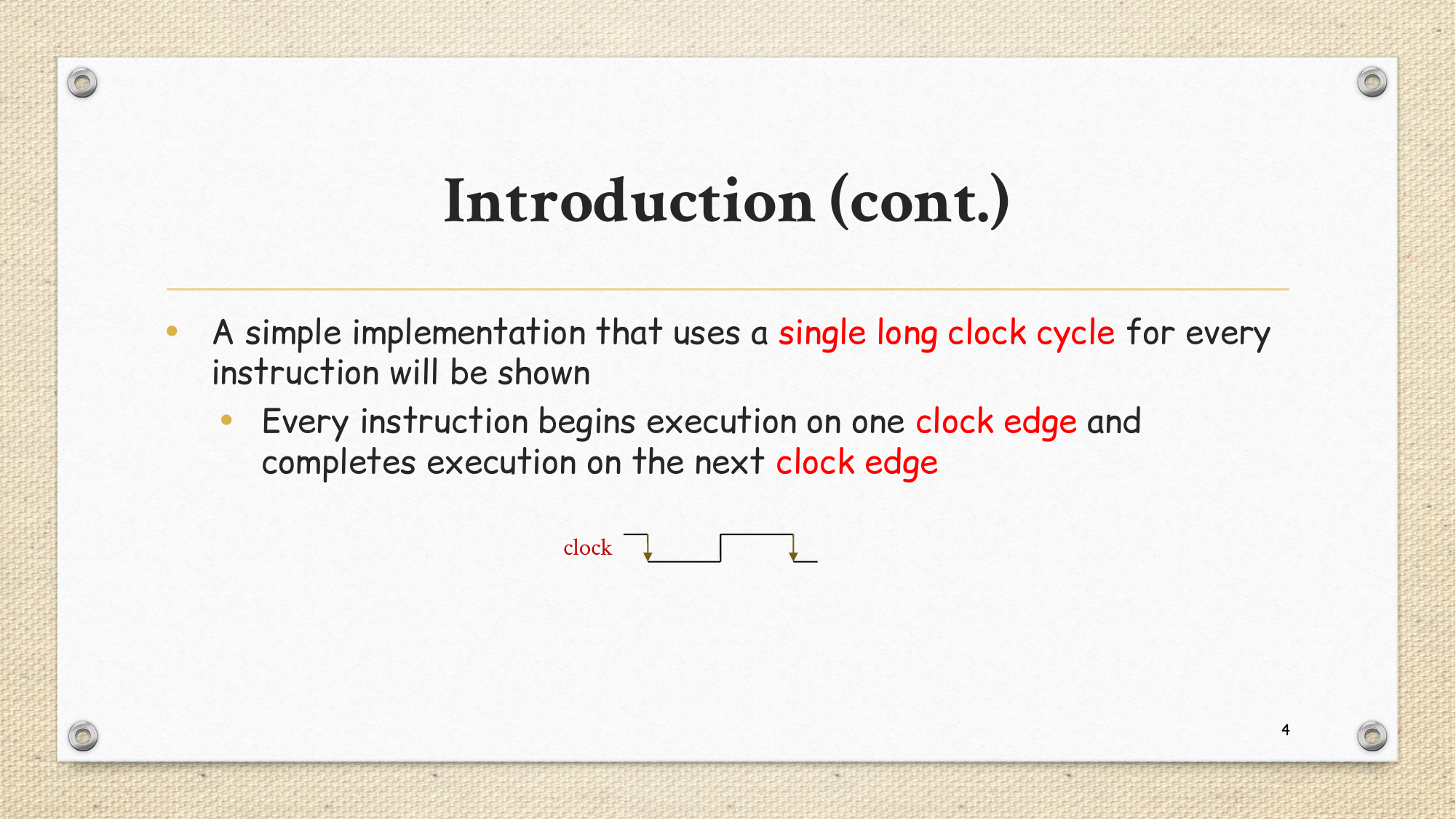

# Introduction (cont.)
A simple implementation that uses a single long clock cycle for every instruction will be shown
Every instruction begins execution on one clock edge and completes execution on the next clock edge

clock

4